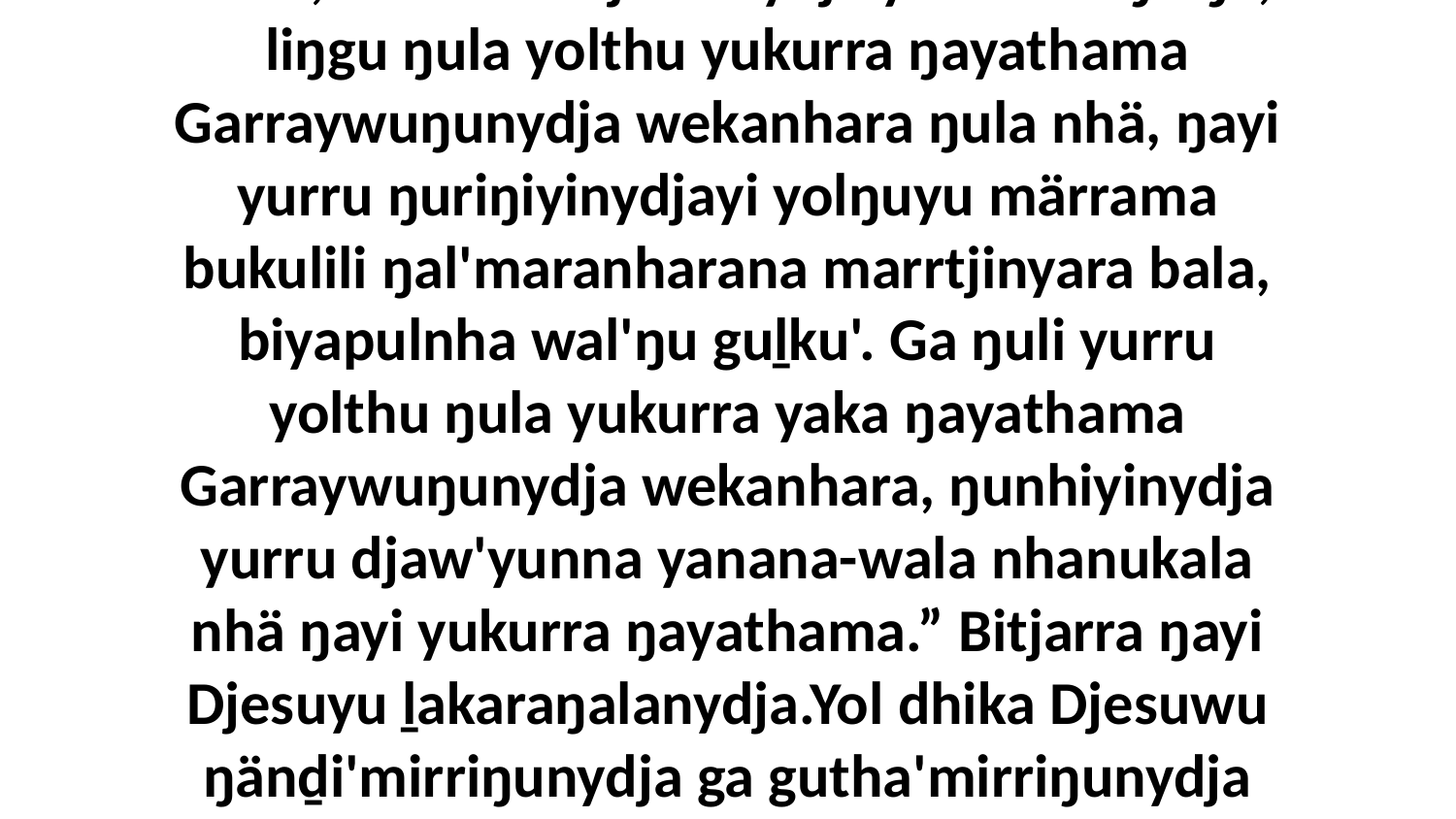

18 “Yo, mäkiri'-witjurranydja yuwalkkuŋa ŋi', liŋgu ŋula yolthu yukurra ŋayathama Garraywuŋunydja wekanhara ŋula nhä, ŋayi yurru ŋuriŋiyinydjayi yolŋuyu märrama bukulili ŋal'maranharana marrtjinyara bala, biyapulnha wal'ŋu guḻku'. Ga ŋuli yurru yolthu ŋula yukurra yaka ŋayathama Garraywuŋunydja wekanhara, ŋunhiyinydja yurru djaw'yunna yanana-wala nhanukala nhä ŋayi yukurra ŋayathama.” Bitjarra ŋayi Djesuyu ḻakaraŋalanydja.Yol dhika Djesuwu ŋänḏi'mirriŋunydja ga gutha'mirriŋunydja walala?